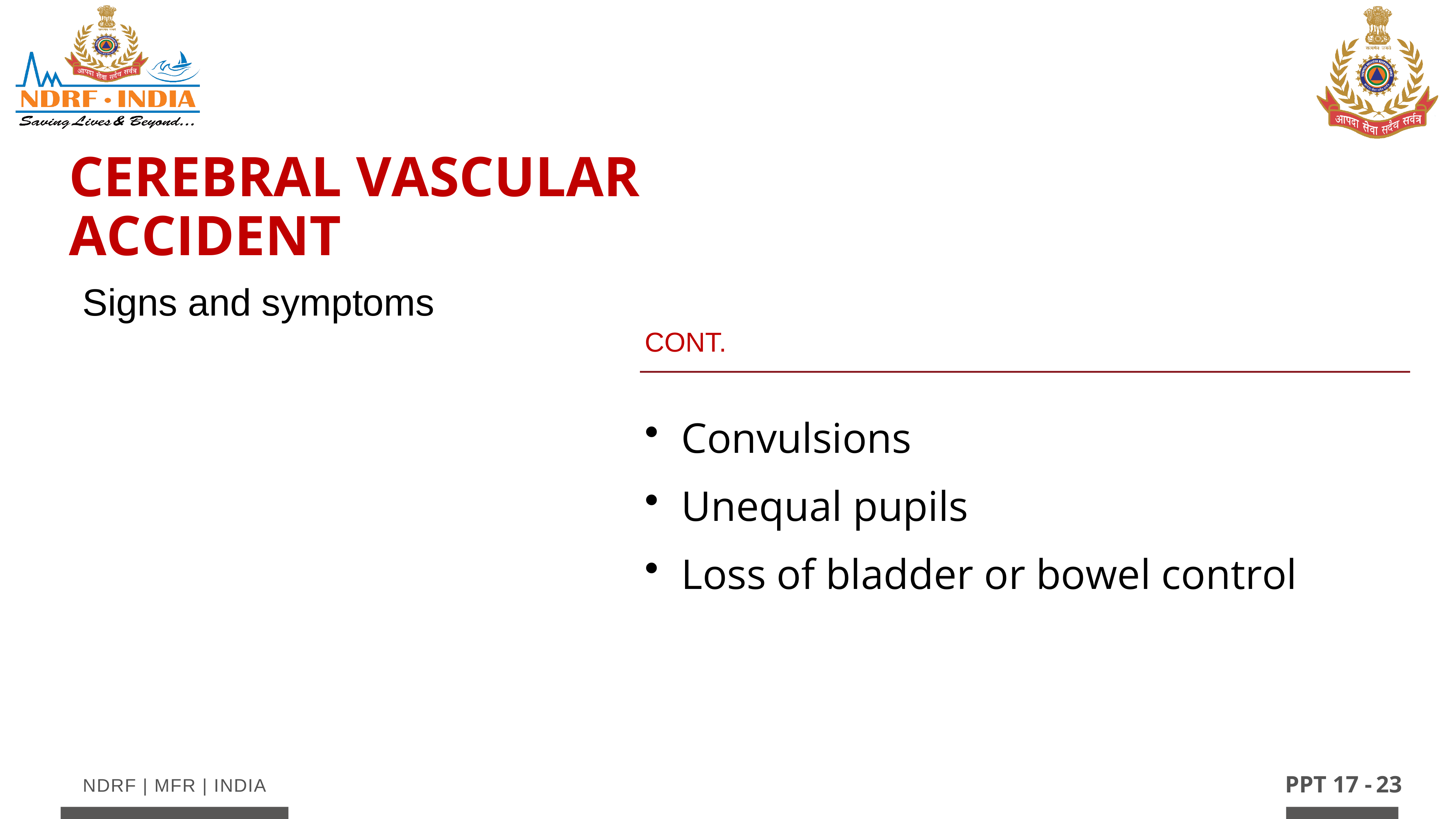

Cerebral Vascular Accident
Signs and symptoms
Cont.

Convulsions
Unequal pupils
Loss of bladder or bowel control